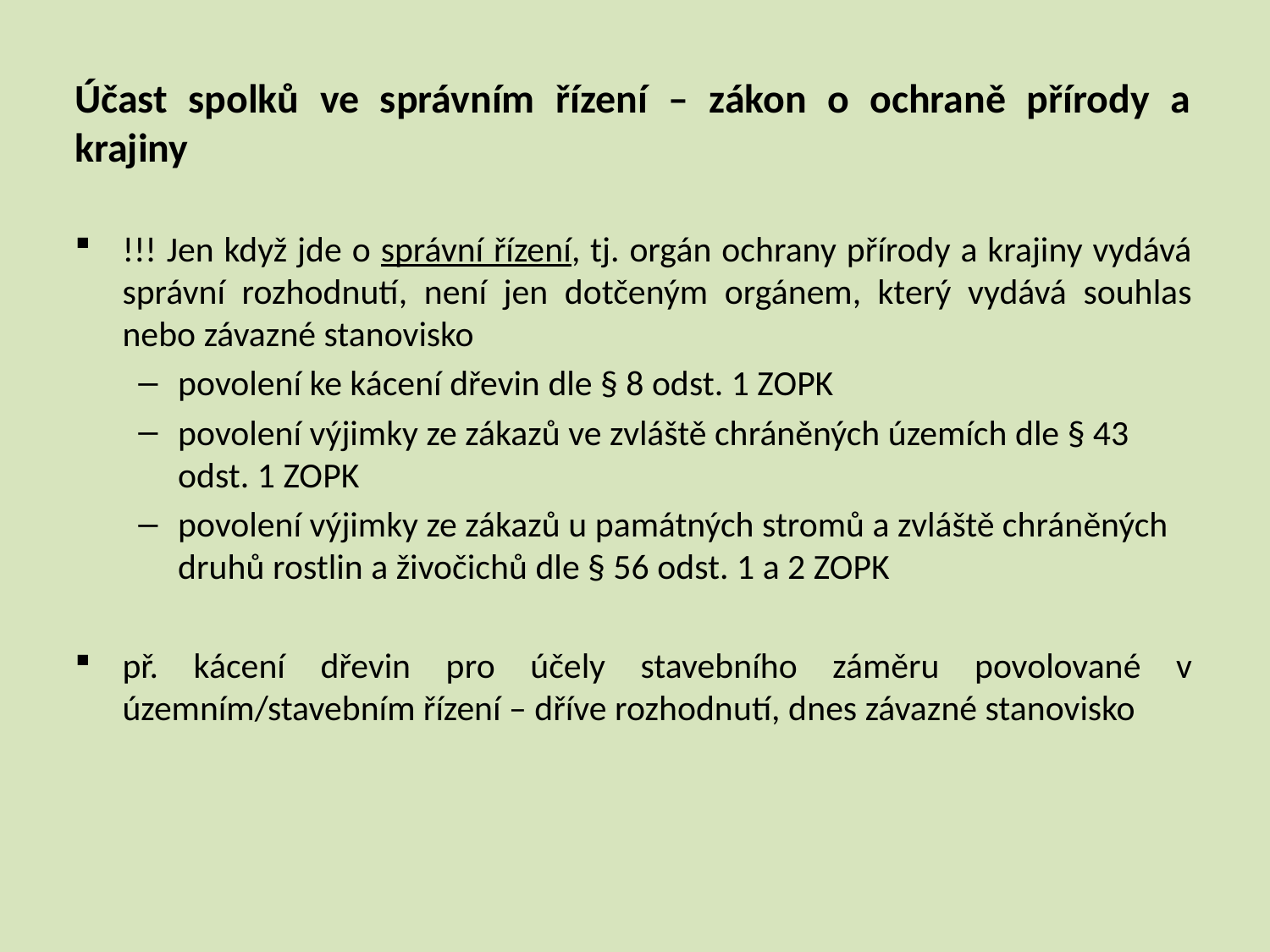

Účast spolků ve správním řízení – zákon o ochraně přírody a krajiny

!!! Jen když jde o správní řízení, tj. orgán ochrany přírody a krajiny vydává správní rozhodnutí, není jen dotčeným orgánem, který vydává souhlas nebo závazné stanovisko
povolení ke kácení dřevin dle § 8 odst. 1 ZOPK
povolení výjimky ze zákazů ve zvláště chráněných územích dle § 43 odst. 1 ZOPK
povolení výjimky ze zákazů u památných stromů a zvláště chráněných druhů rostlin a živočichů dle § 56 odst. 1 a 2 ZOPK

př. kácení dřevin pro účely stavebního záměru povolované v územním/stavebním řízení – dříve rozhodnutí, dnes závazné stanovisko